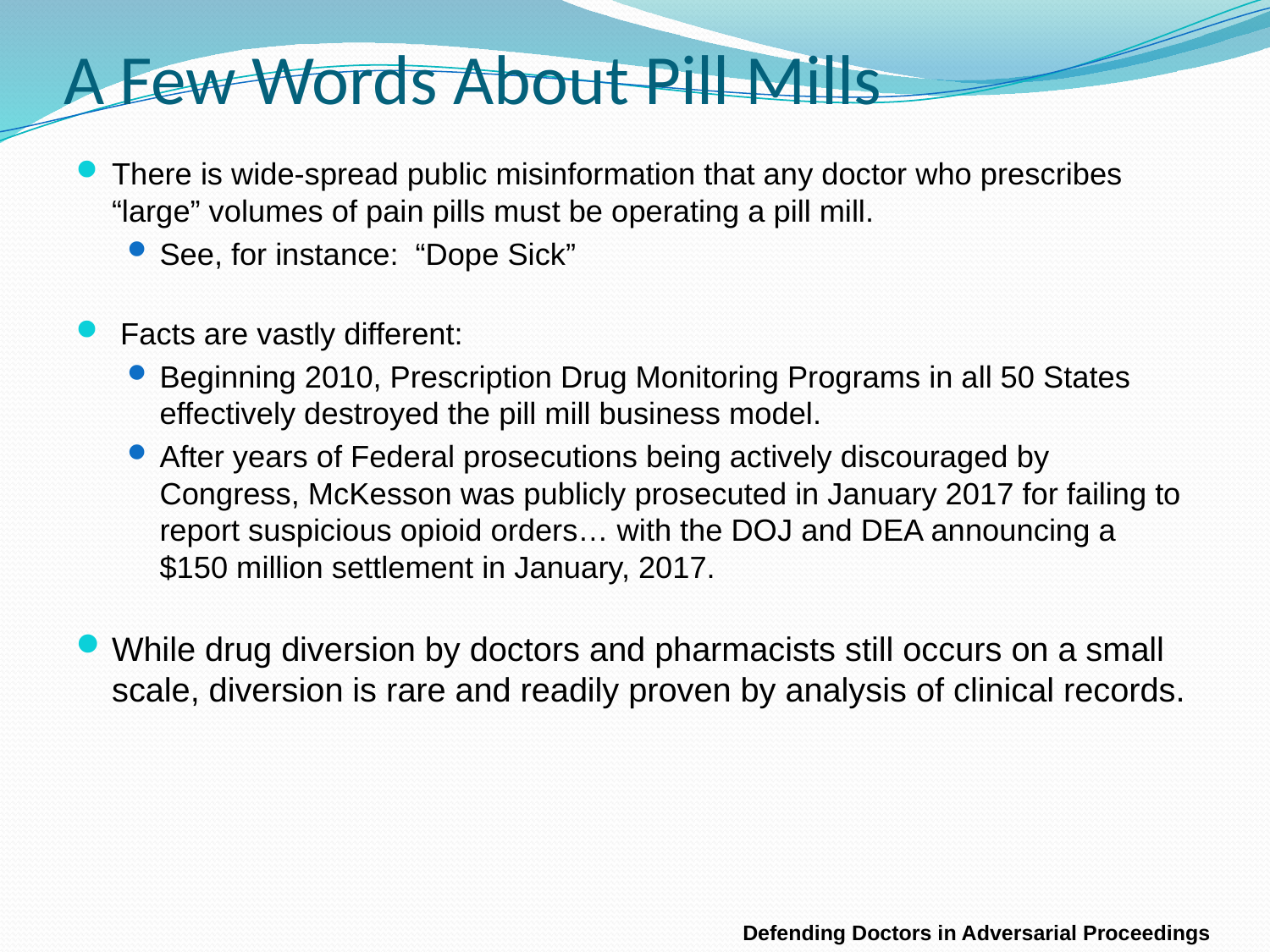

# A Few Words About Pill Mills
There is wide-spread public misinformation that any doctor who prescribes “large” volumes of pain pills must be operating a pill mill.
See, for instance:  “Dope Sick”
 Facts are vastly different:
Beginning 2010, Prescription Drug Monitoring Programs in all 50 States effectively destroyed the pill mill business model.
After years of Federal prosecutions being actively discouraged by Congress, McKesson was publicly prosecuted in January 2017 for failing to report suspicious opioid orders… with the DOJ and DEA announcing a $150 million settlement in January, 2017.
While drug diversion by doctors and pharmacists still occurs on a small scale, diversion is rare and readily proven by analysis of clinical records.
Defending Doctors in Adversarial Proceedings